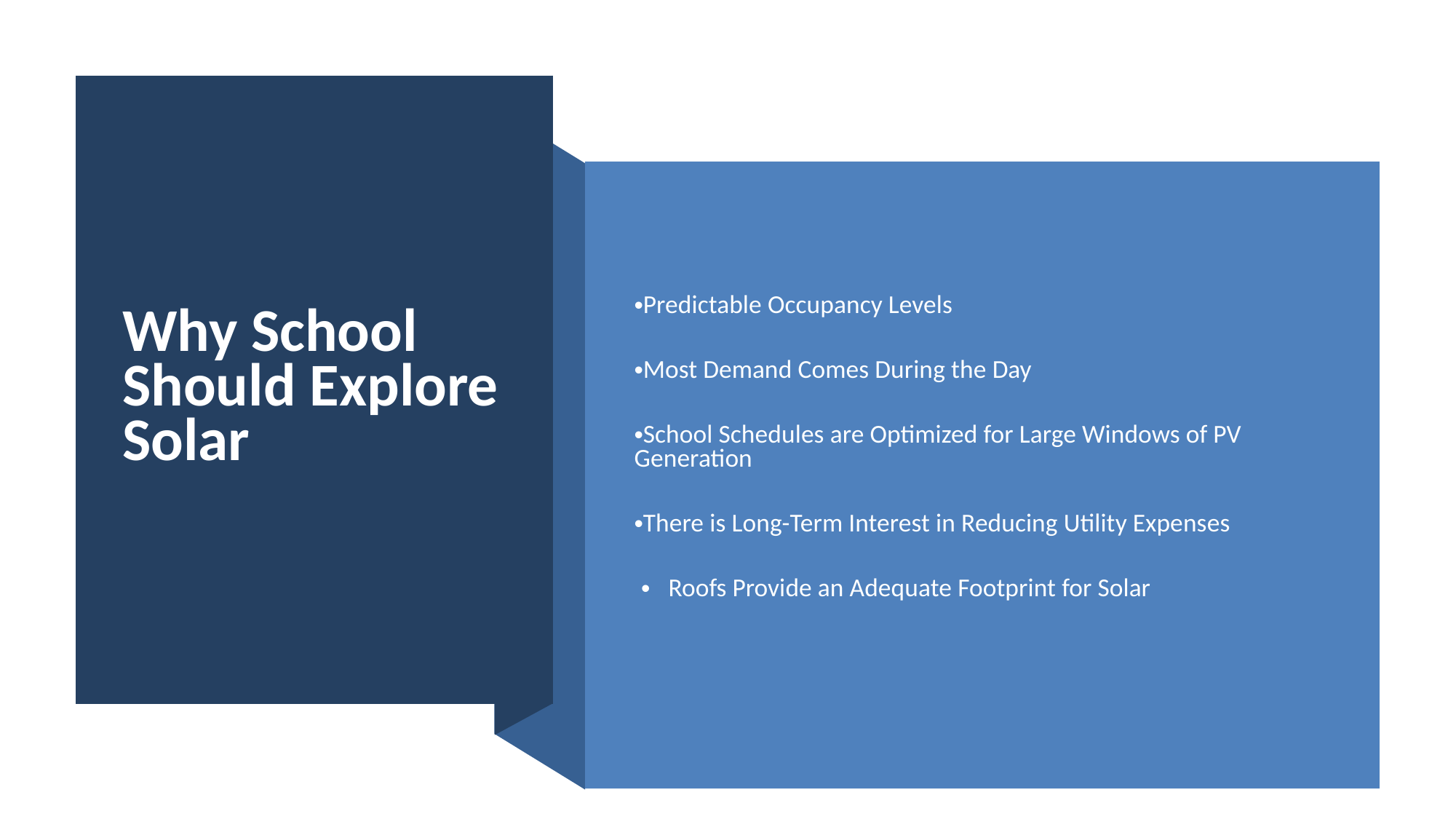

Why School Should Explore Solar

Predictable Occupancy Levels

Most Demand Comes During the Day

School Schedules are Optimized for Large Windows of PV Generation

There is Long-Term Interest in Reducing Utility Expenses

Roofs Provide an Adequate Footprint for Solar